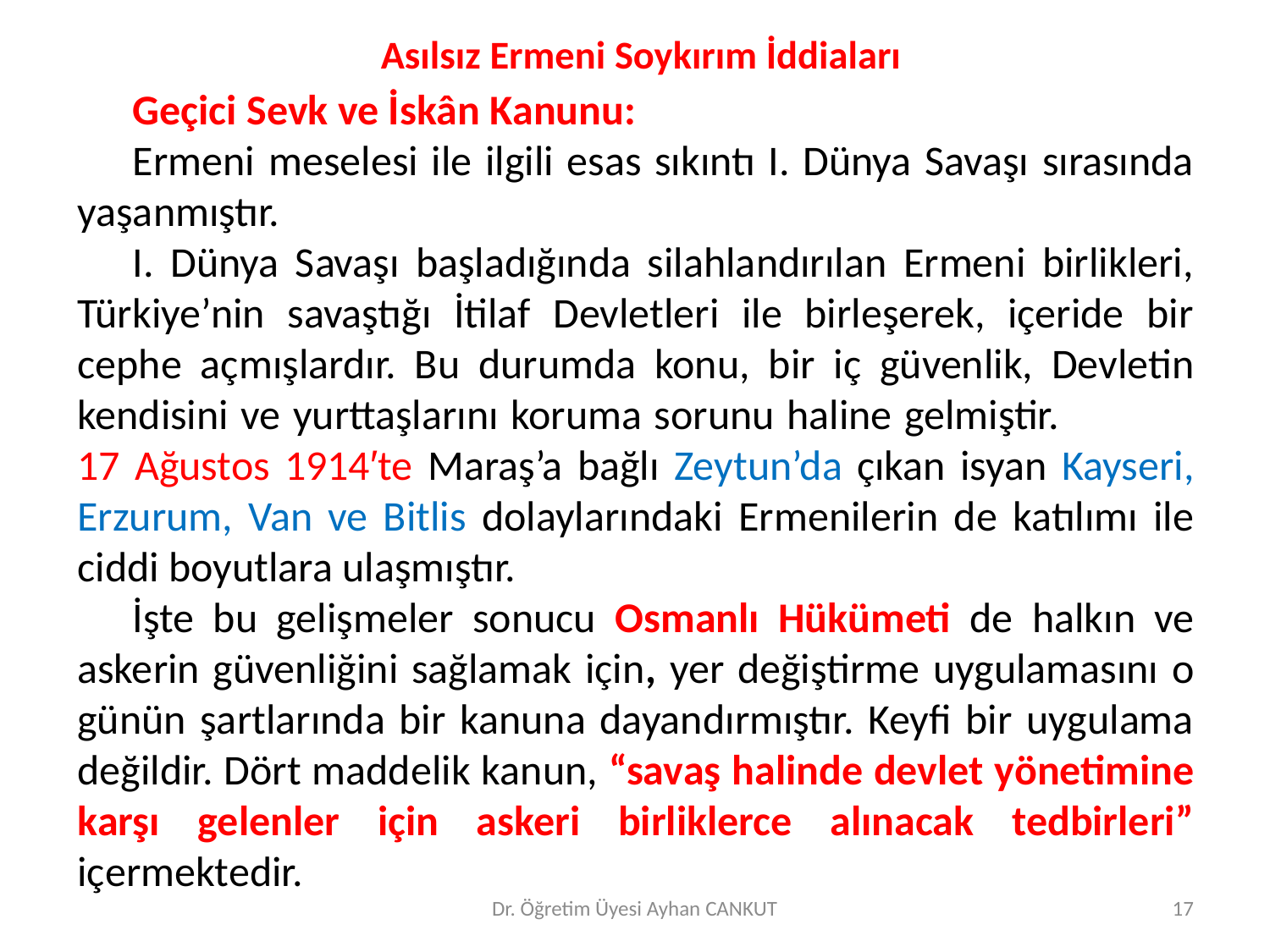

Asılsız Ermeni Soykırım İddiaları
#
Geçici Sevk ve İskân Kanunu:
Ermeni meselesi ile ilgili esas sıkıntı I. Dünya Savaşı sırasında yaşanmıştır.
I. Dünya Savaşı başladığında silahlandırılan Ermeni birlikleri, Türkiye’nin savaştığı İtilaf Devletleri ile birleşerek, içeride bir cephe açmışlardır. Bu durumda konu, bir iç güvenlik, Devletin kendisini ve yurttaşlarını koruma sorunu haline gelmiştir.            17 Ağustos 1914′te Maraş’a bağlı Zeytun’da çıkan isyan Kayseri, Erzurum, Van ve Bitlis dolaylarındaki Ermenilerin de katılımı ile ciddi boyutlara ulaşmıştır.
İşte bu gelişmeler sonucu Osmanlı Hükümeti de halkın ve askerin güvenliğini sağlamak için, yer değiştirme uygulamasını o günün şartlarında bir kanuna dayandırmıştır. Keyfi bir uygulama değildir. Dört maddelik kanun, “savaş halinde devlet yönetimine karşı gelenler için askeri birliklerce alınacak tedbirleri” içermektedir.

Dr. Öğretim Üyesi Ayhan CANKUT
17